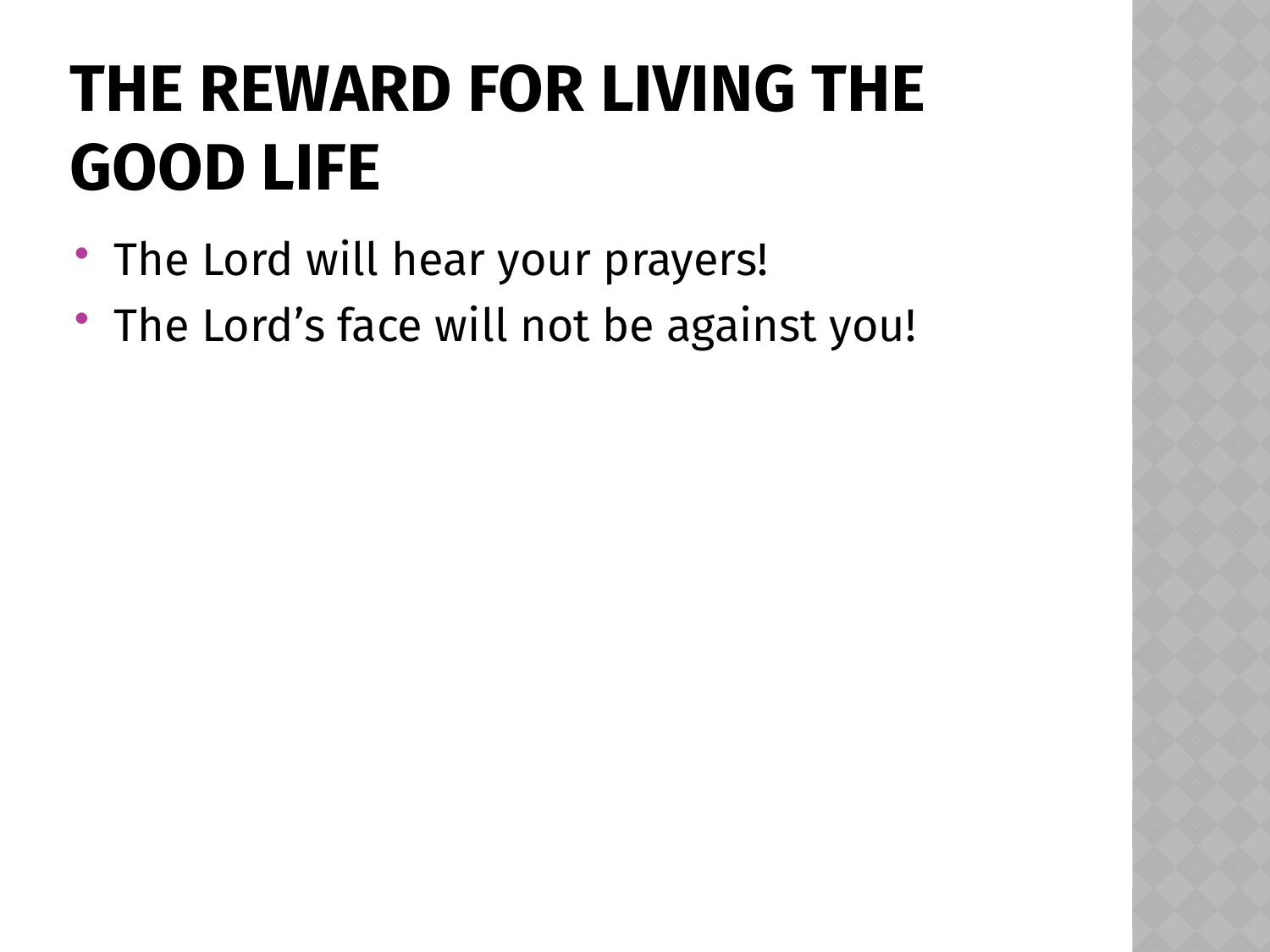

# The Reward for Living the Good Life
The Lord will hear your prayers!
The Lord’s face will not be against you!